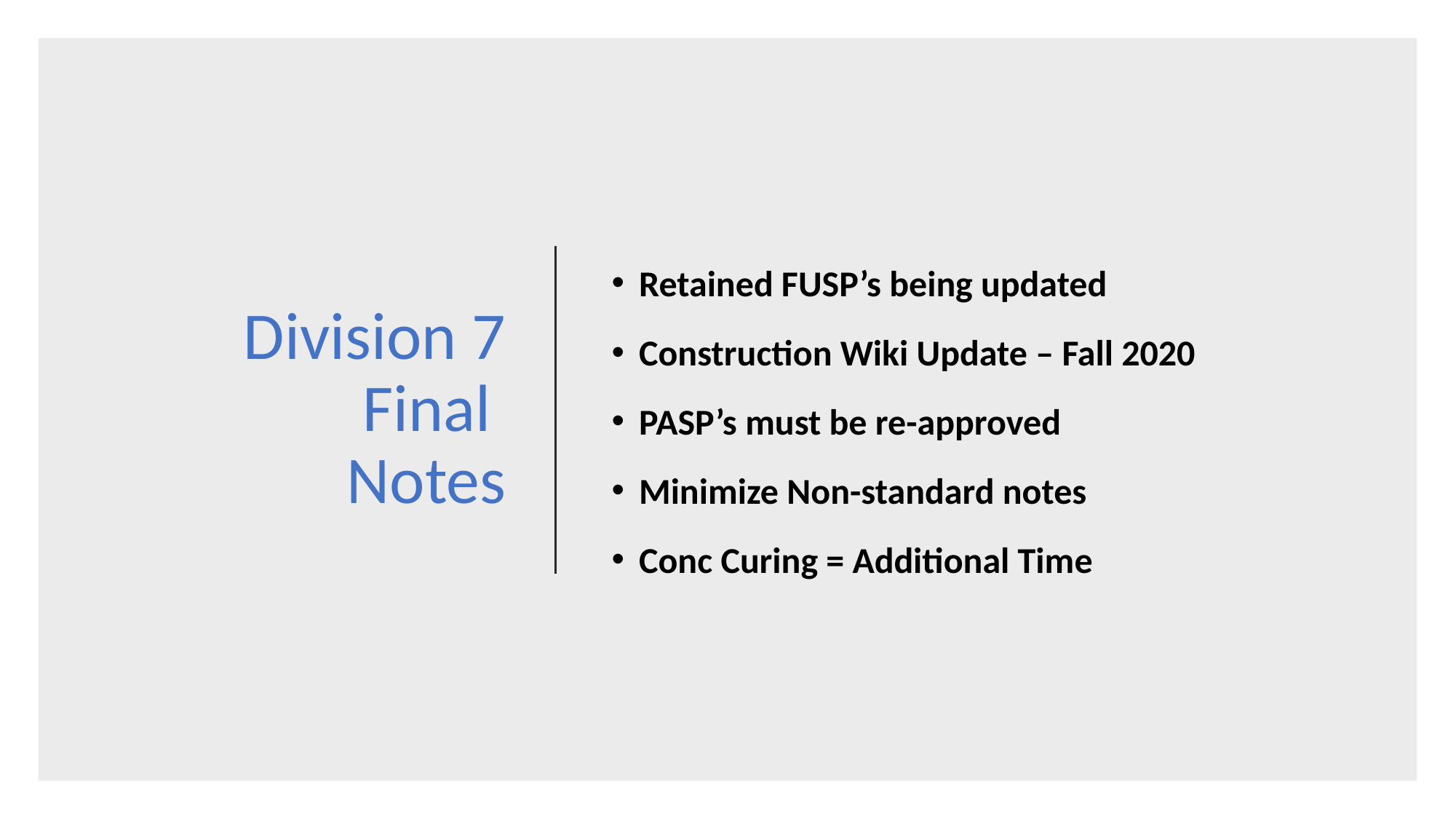

# Division 7 Final Notes
Retained FUSP’s being updated
Construction Wiki Update – Fall 2020
PASP’s must be re-approved
Minimize Non-standard notes
Conc Curing = Additional Time